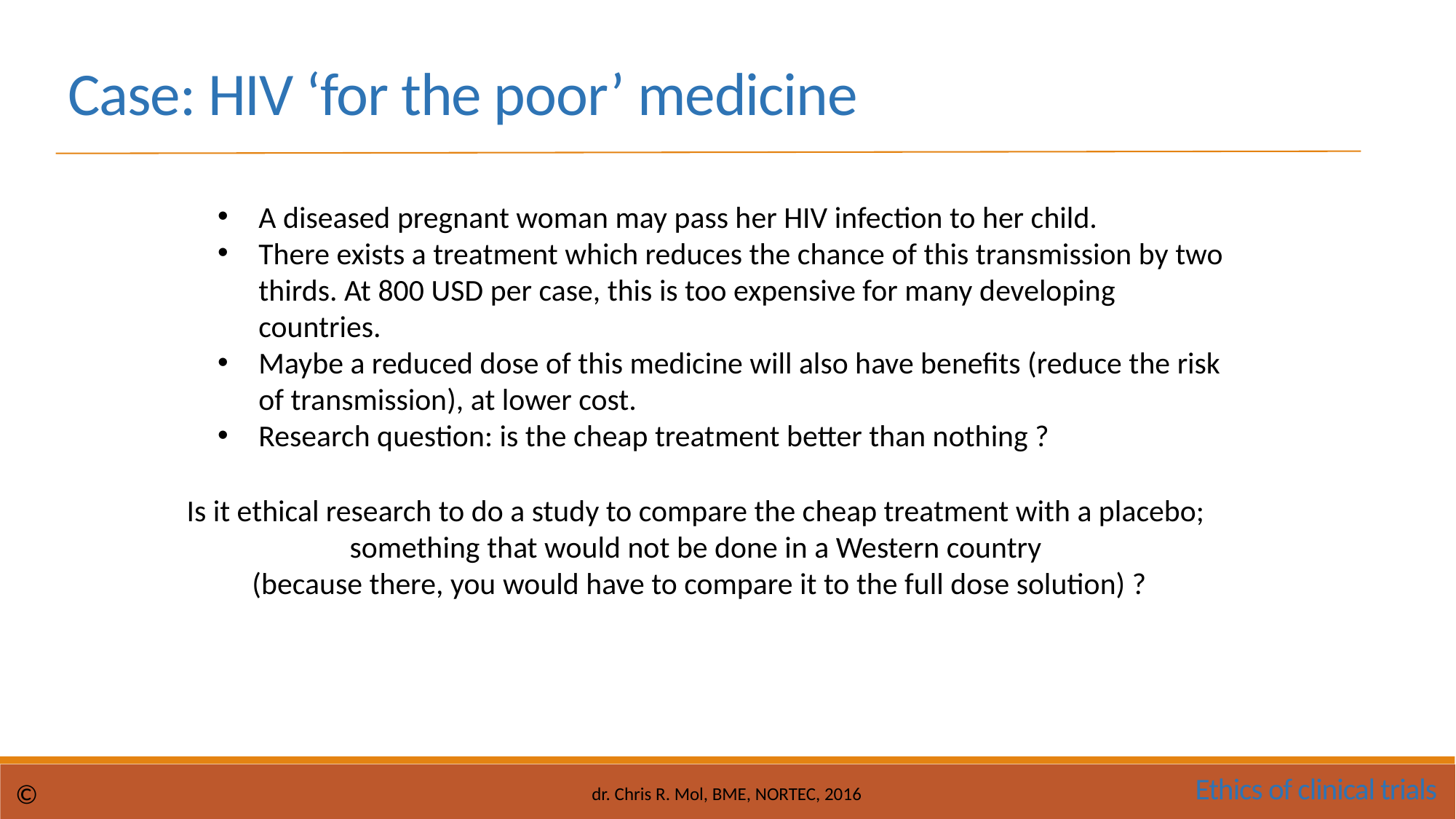

Case: HIV ‘for the poor’ medicine
A diseased pregnant woman may pass her HIV infection to her child.
There exists a treatment which reduces the chance of this transmission by two thirds. At 800 USD per case, this is too expensive for many developing countries.
Maybe a reduced dose of this medicine will also have benefits (reduce the risk of transmission), at lower cost.
Research question: is the cheap treatment better than nothing ?
Is it ethical research to do a study to compare the cheap treatment with a placebo;
something that would not be done in a Western country
(because there, you would have to compare it to the full dose solution) ?
Ethics of clinical trials
©
dr. Chris R. Mol, BME, NORTEC, 2016